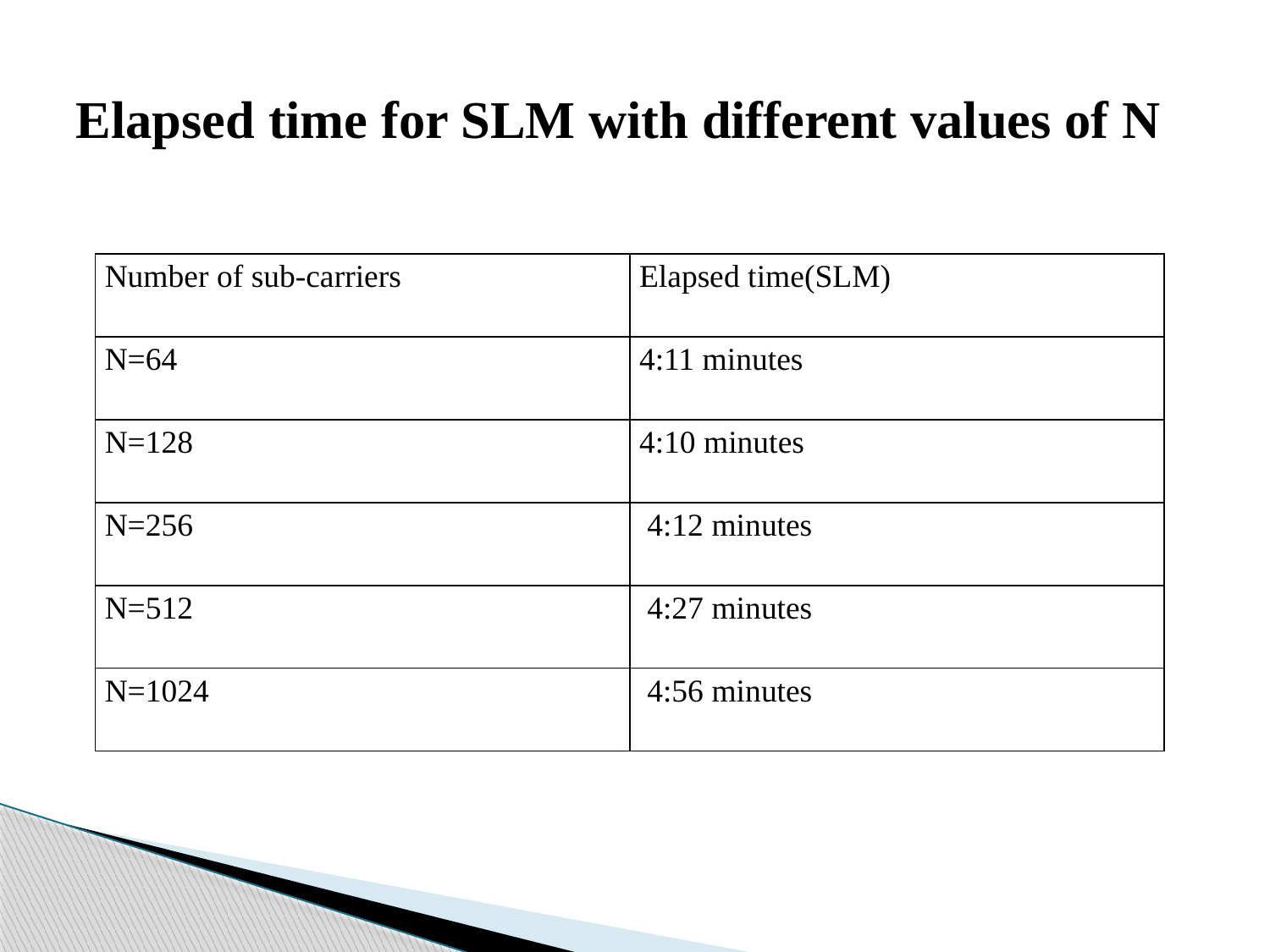

# Elapsed time for SLM with different values of N
| Number of sub-carriers | Elapsed time(SLM) |
| --- | --- |
| N=64 | 4:11 minutes |
| N=128 | 4:10 minutes |
| N=256 | 4:12 minutes |
| N=512 | 4:27 minutes |
| N=1024 | 4:56 minutes |